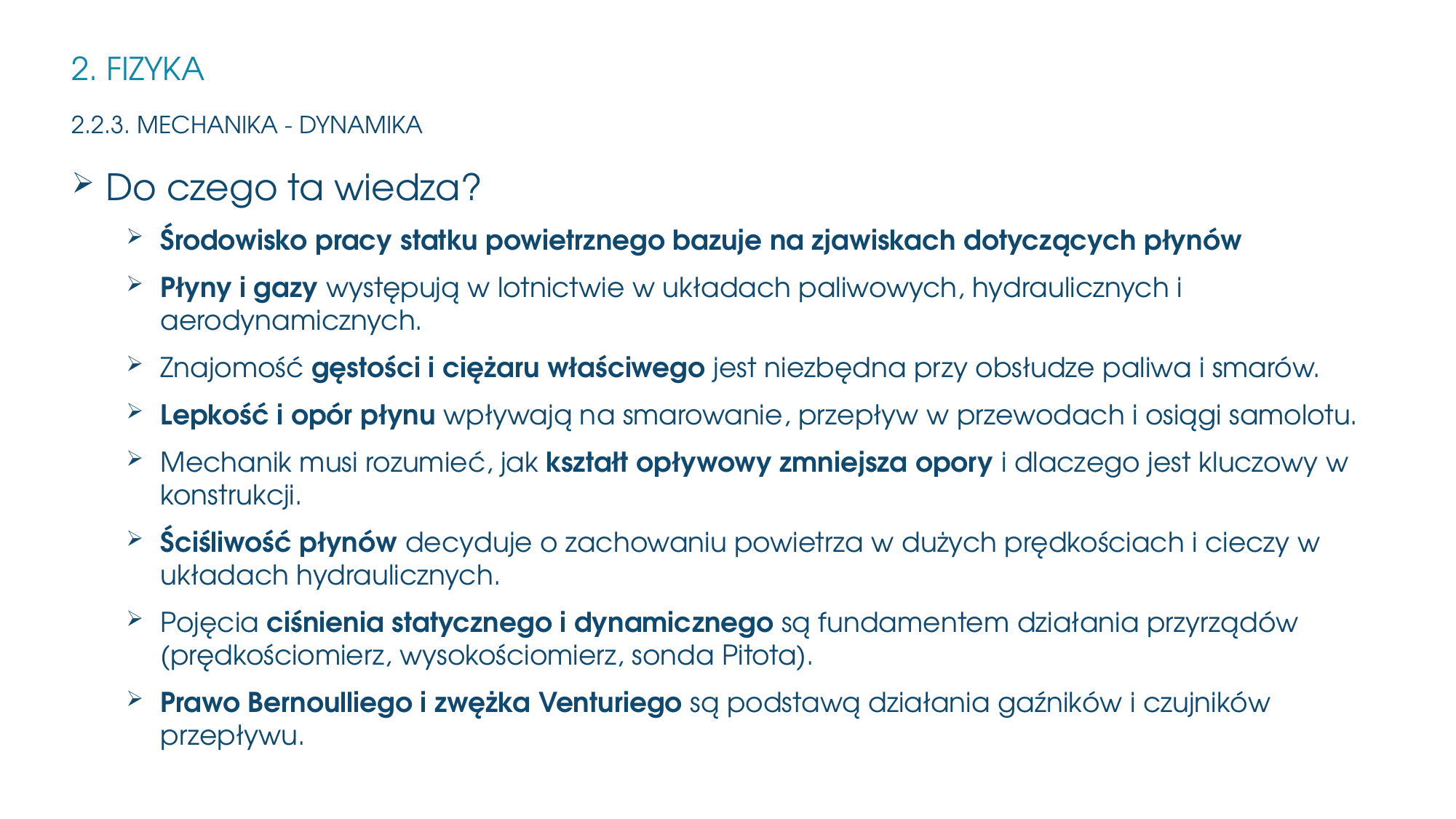

# 2. Fizyka 2.2.3. Mechanika - Dynamika
Do czego ta wiedza?
Środowisko pracy statku powietrznego bazuje na zjawiskach dotyczących płynów
Płyny i gazy występują w lotnictwie w układach paliwowych, hydraulicznych i aerodynamicznych.
Znajomość gęstości i ciężaru właściwego jest niezbędna przy obsłudze paliwa i smarów.
Lepkość i opór płynu wpływają na smarowanie, przepływ w przewodach i osiągi samolotu.
Mechanik musi rozumieć, jak kształt opływowy zmniejsza opory i dlaczego jest kluczowy w konstrukcji.
Ściśliwość płynów decyduje o zachowaniu powietrza w dużych prędkościach i cieczy w układach hydraulicznych.
Pojęcia ciśnienia statycznego i dynamicznego są fundamentem działania przyrządów (prędkościomierz, wysokościomierz, sonda Pitota).
Prawo Bernoulliego i zwężka Venturiego są podstawą działania gaźników i czujników przepływu.